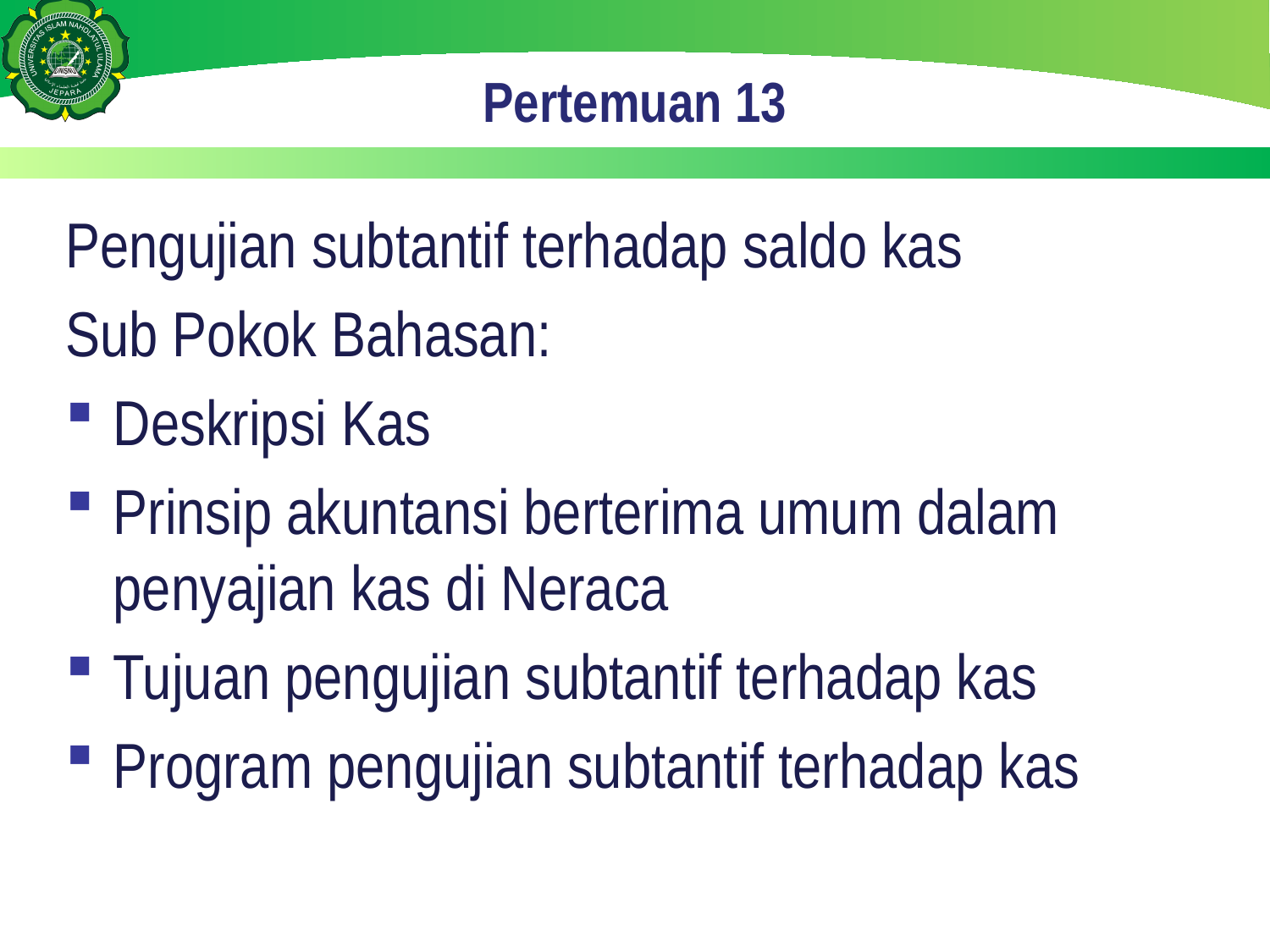

# Pertemuan 13
Pengujian subtantif terhadap saldo kas
Sub Pokok Bahasan:
Deskripsi Kas
Prinsip akuntansi berterima umum dalam penyajian kas di Neraca
Tujuan pengujian subtantif terhadap kas
Program pengujian subtantif terhadap kas